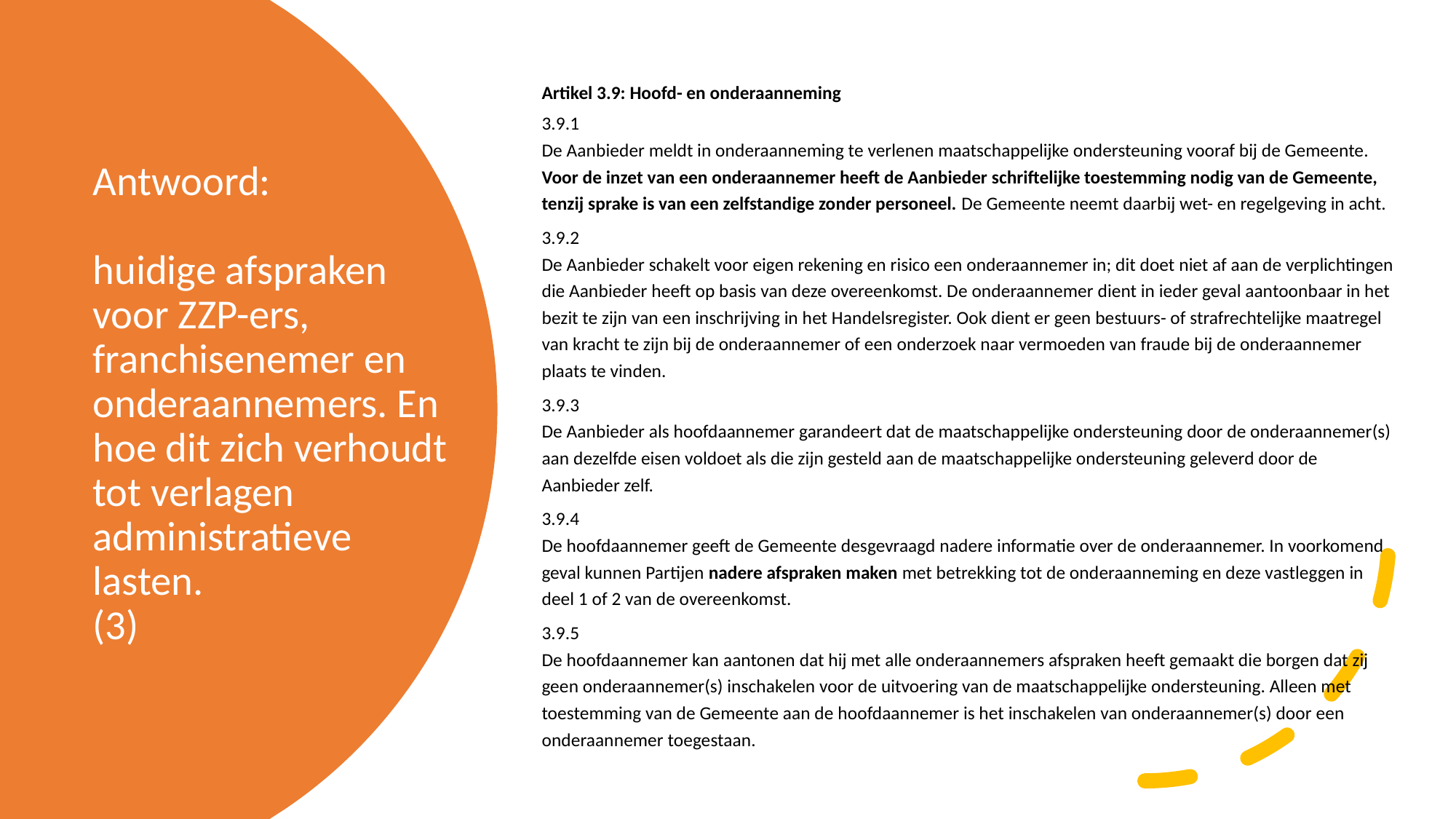

Artikel 3.9: Hoofd- en onderaanneming
3.9.1
De Aanbieder meldt in onderaanneming te verlenen maatschappelijke ondersteuning vooraf bij de Gemeente. Voor de inzet van een onderaannemer heeft de Aanbieder schriftelijke toestemming nodig van de Gemeente, tenzij sprake is van een zelfstandige zonder personeel. De Gemeente neemt daarbij wet- en regelgeving in acht.
3.9.2
De Aanbieder schakelt voor eigen rekening en risico een onderaannemer in; dit doet niet af aan de verplichtingen die Aanbieder heeft op basis van deze overeenkomst. De onderaannemer dient in ieder geval aantoonbaar in het bezit te zijn van een inschrijving in het Handelsregister. Ook dient er geen bestuurs- of strafrechtelijke maatregel van kracht te zijn bij de onderaannemer of een onderzoek naar vermoeden van fraude bij de onderaannemer plaats te vinden.
3.9.3
De Aanbieder als hoofdaannemer garandeert dat de maatschappelijke ondersteuning door de onderaannemer(s) aan dezelfde eisen voldoet als die zijn gesteld aan de maatschappelijke ondersteuning geleverd door de Aanbieder zelf.
3.9.4
De hoofdaannemer geeft de Gemeente desgevraagd nadere informatie over de onderaannemer. In voorkomend geval kunnen Partijen nadere afspraken maken met betrekking tot de onderaanneming en deze vastleggen in deel 1 of 2 van de overeenkomst.
3.9.5
De hoofdaannemer kan aantonen dat hij met alle onderaannemers afspraken heeft gemaakt die borgen dat zij geen onderaannemer(s) inschakelen voor de uitvoering van de maatschappelijke ondersteuning. Alleen met toestemming van de Gemeente aan de hoofdaannemer is het inschakelen van onderaannemer(s) door een onderaannemer toegestaan.

# Antwoord: huidige afspraken voor ZZP-ers, franchisenemer en onderaannemers. En hoe dit zich verhoudt tot verlagen administratieve lasten. (3)